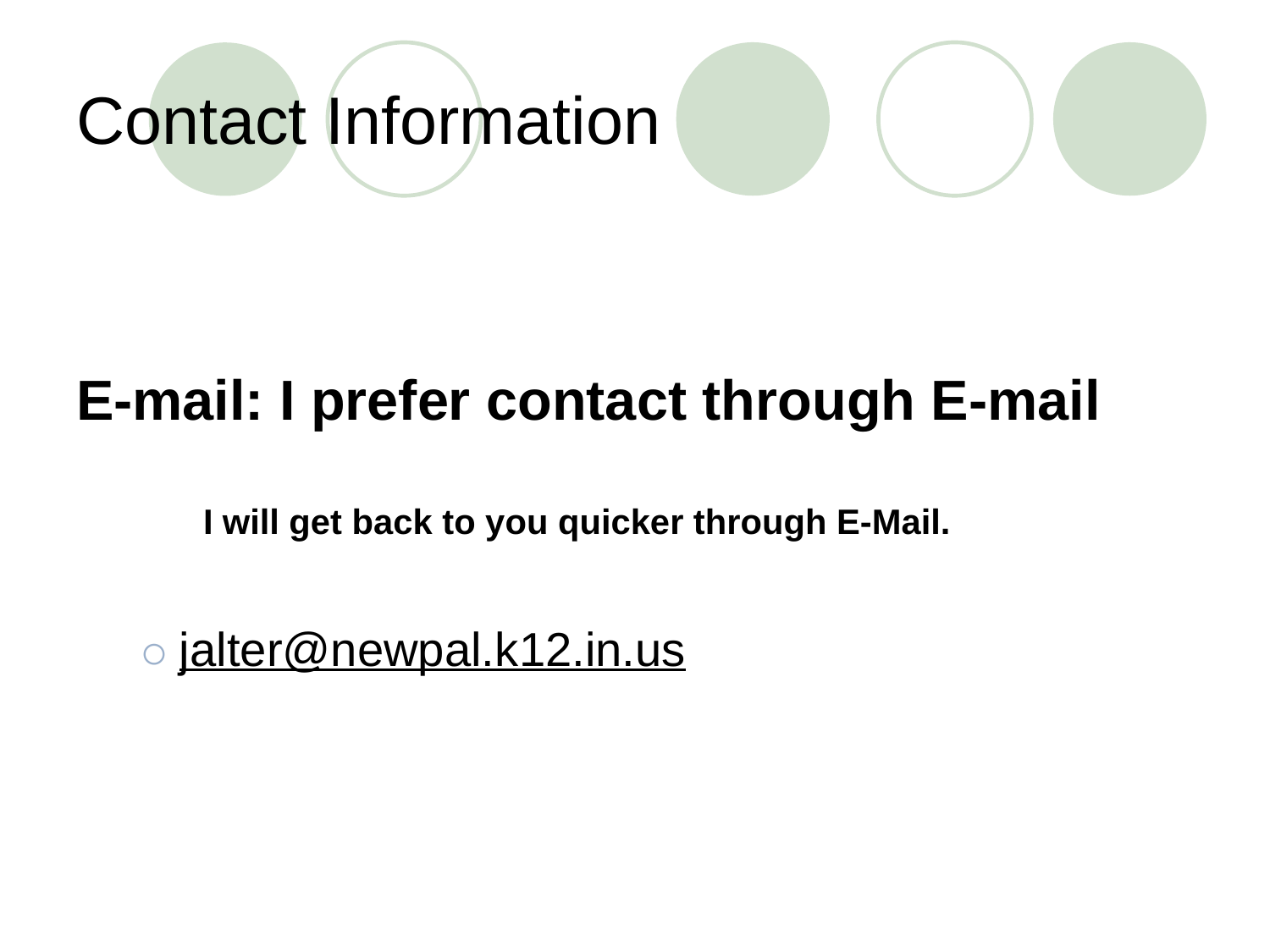

# Contact Information

E-mail: I prefer contact through E-mail

	I will get back to you quicker through E-Mail.

jalter@newpal.k12.in.us